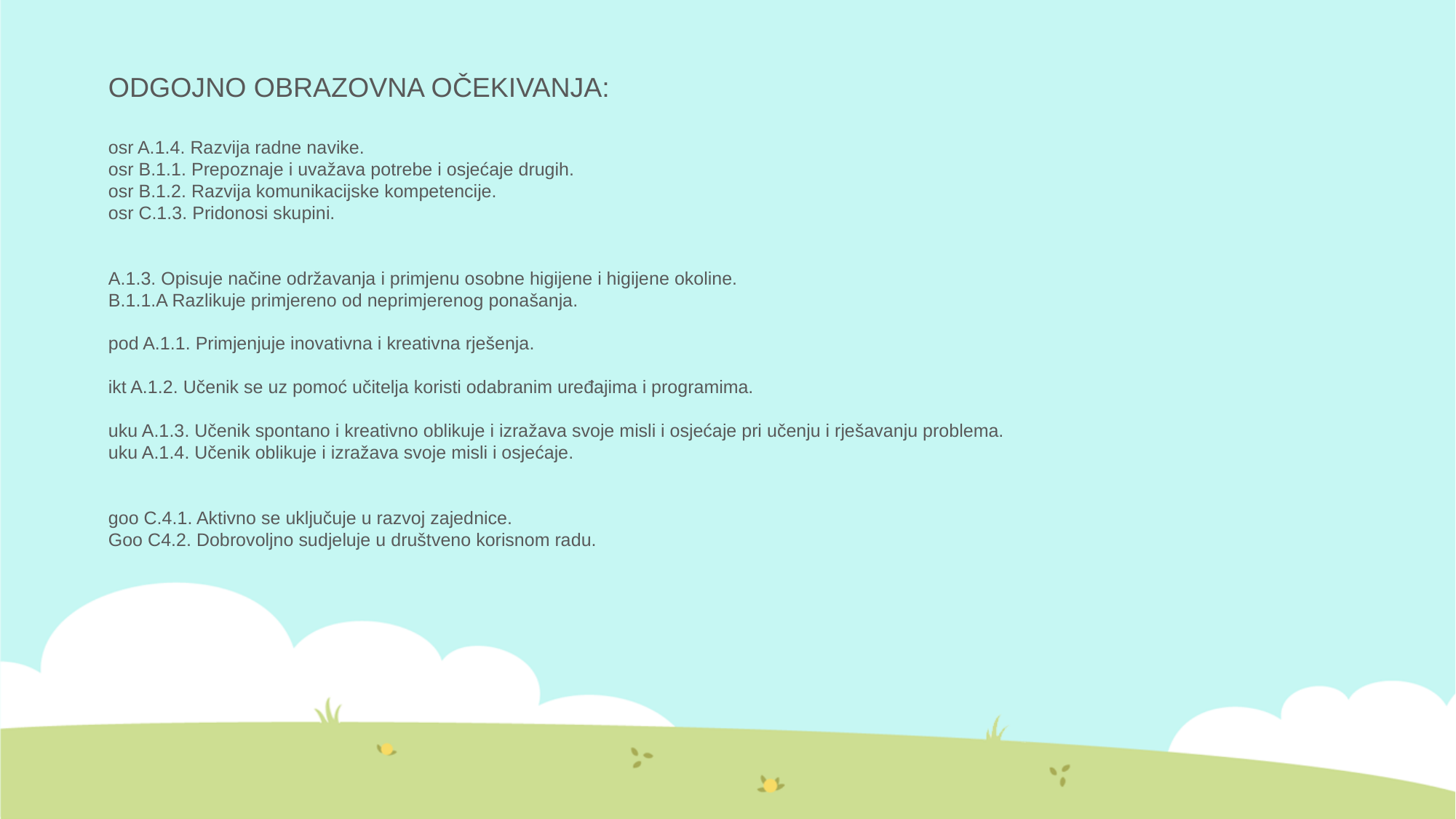

ODGOJNO OBRAZOVNA OČEKIVANJA:

osr A.1.4. Razvija radne navike.
osr B.1.1. Prepoznaje i uvažava potrebe i osjećaje drugih.
osr B.1.2. Razvija komunikacijske kompetencije.
osr C.1.3. Pridonosi skupini.

A.1.3. Opisuje načine održavanja i primjenu osobne higijene i higijene okoline.
B.1.1.A Razlikuje primjereno od neprimjerenog ponašanja.

pod A.1.1. Primjenjuje inovativna i kreativna rješenja.

ikt A.1.2. Učenik se uz pomoć učitelja koristi odabranim uređajima i programima.

uku A.1.3. Učenik spontano i kreativno oblikuje i izražava svoje misli i osjećaje pri učenju i rješavanju problema.
uku A.1.4. Učenik oblikuje i izražava svoje misli i osjećaje.

goo C.4.1. Aktivno se uključuje u razvoj zajednice.
Goo C4.2. Dobrovoljno sudjeluje u društveno korisnom radu.